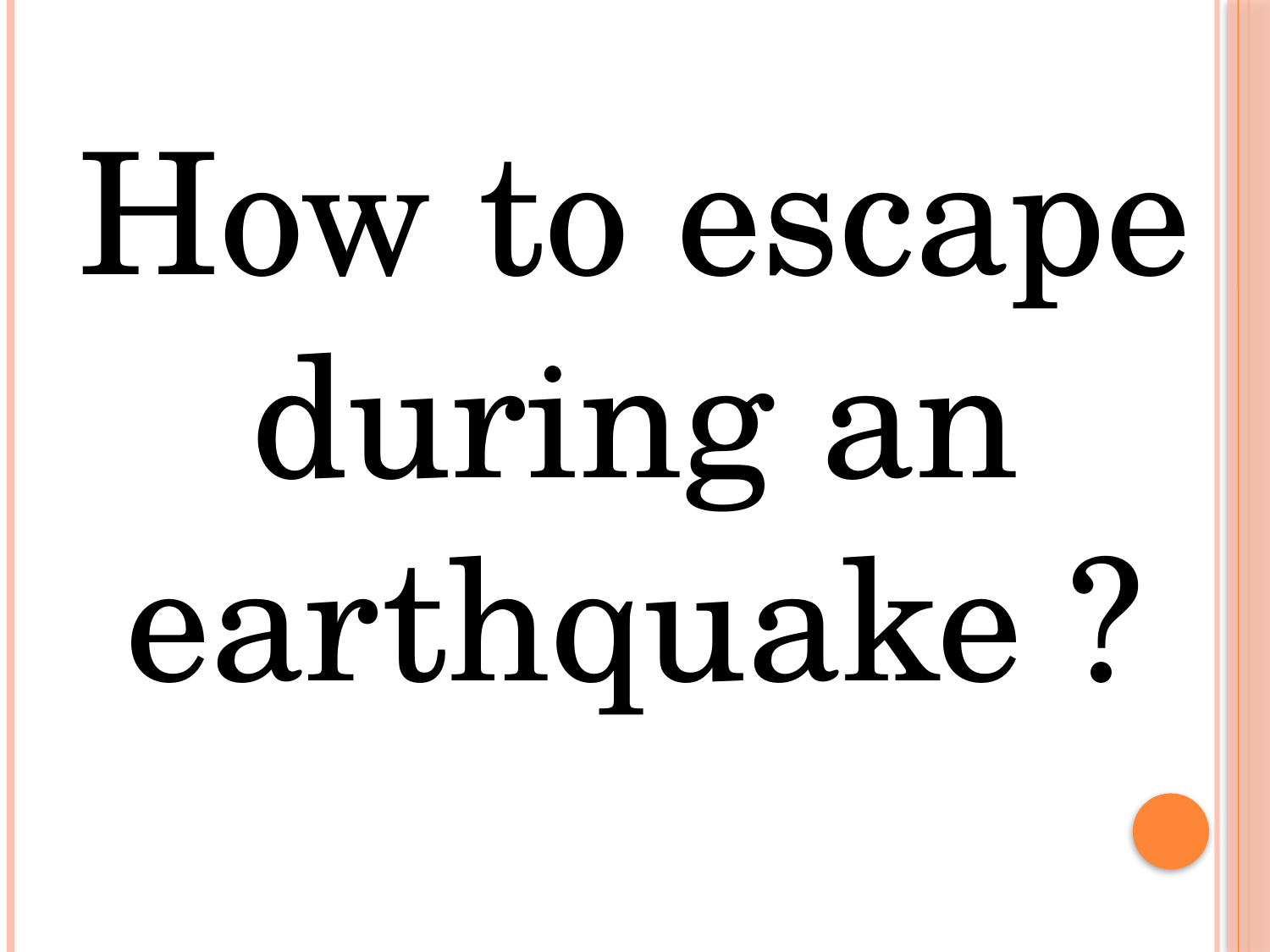

How to escape during an earthquake ?